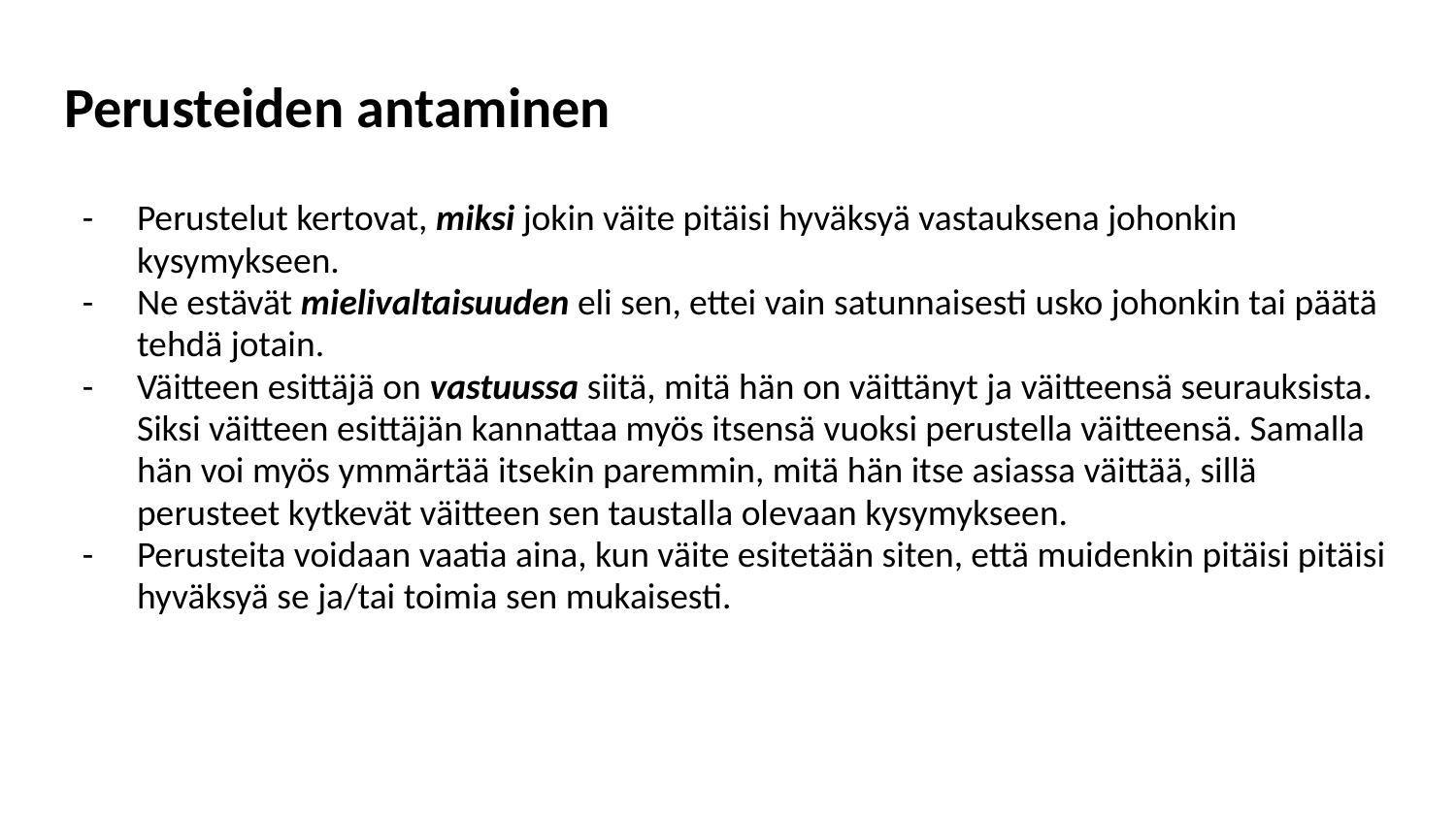

# Perusteiden antaminen
Perustelut kertovat, miksi jokin väite pitäisi hyväksyä vastauksena johonkin kysymykseen.
Ne estävät mielivaltaisuuden eli sen, ettei vain satunnaisesti usko johonkin tai päätä tehdä jotain.
Väitteen esittäjä on vastuussa siitä, mitä hän on väittänyt ja väitteensä seurauksista. Siksi väitteen esittäjän kannattaa myös itsensä vuoksi perustella väitteensä. Samalla hän voi myös ymmärtää itsekin paremmin, mitä hän itse asiassa väittää, sillä perusteet kytkevät väitteen sen taustalla olevaan kysymykseen.
Perusteita voidaan vaatia aina, kun väite esitetään siten, että muidenkin pitäisi pitäisi hyväksyä se ja/tai toimia sen mukaisesti.